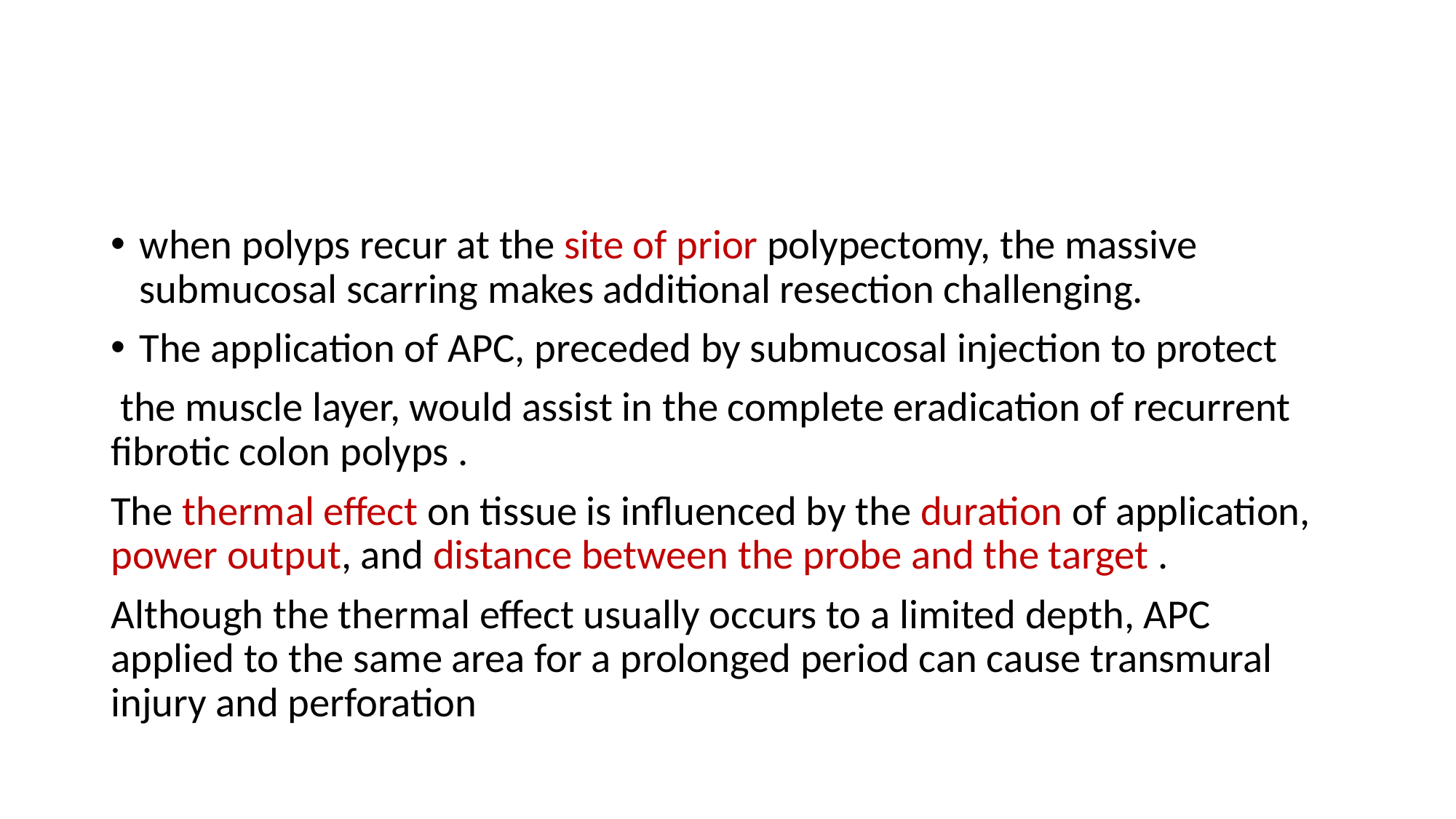

#
when polyps recur at the site of prior polypectomy, the massive submucosal scarring makes additional resection challenging.
The application of APC, preceded by submucosal injection to protect
 the muscle layer, would assist in the complete eradication of recurrent    fibrotic colon polyps .
The thermal effect on tissue is influenced by the duration of application, power output, and distance between the probe and the target .
Although the thermal effect usually occurs to a limited depth, APC applied to the same area for a prolonged period can cause transmural injury and perforation